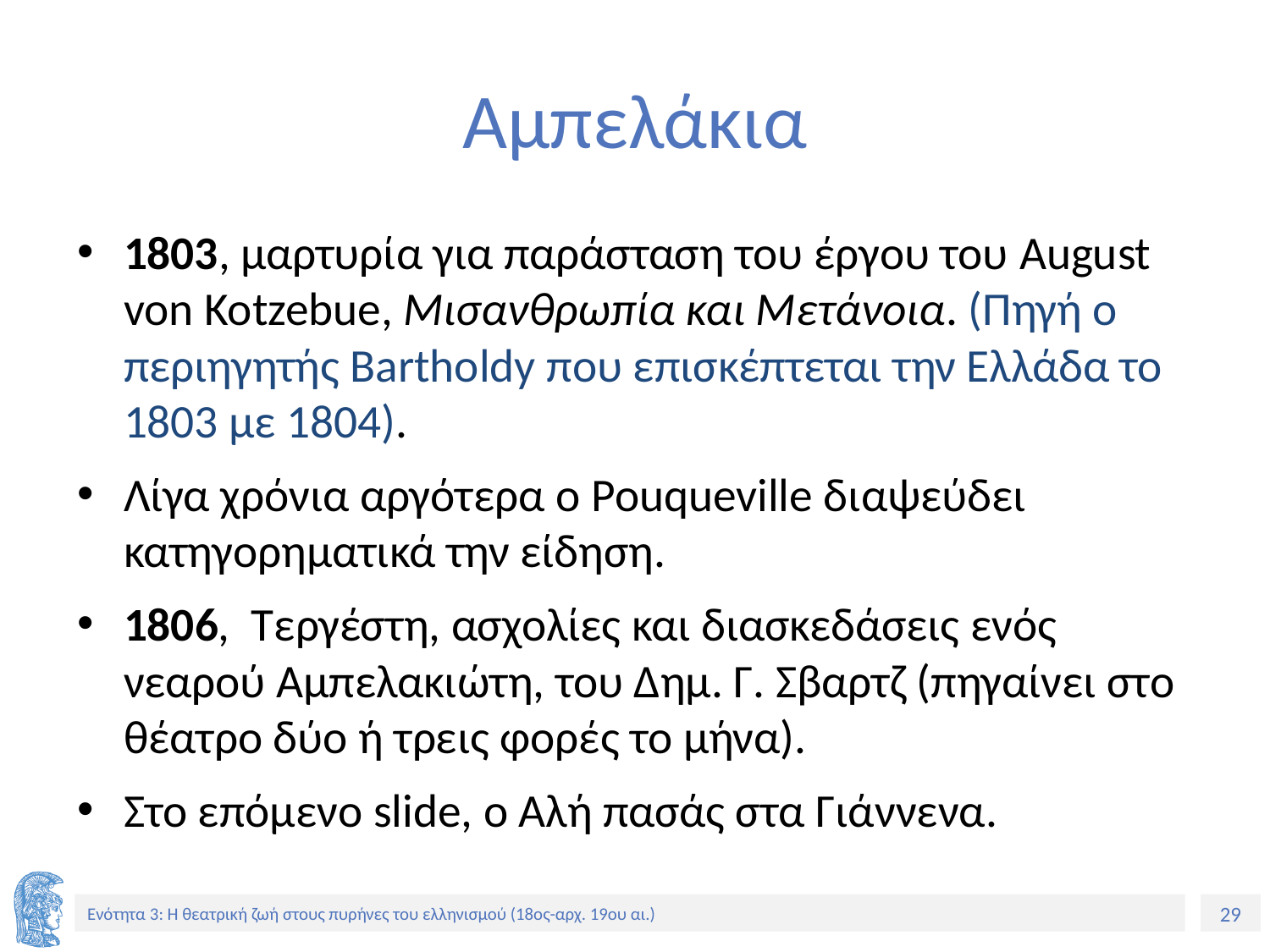

# Αμπελάκια
1803, μαρτυρία για παράσταση του έργου του August von Kotzebue, Μισανθρωπία και Μετάνοια. (Πηγή ο περιηγητής Bartholdy που επισκέπτεται την Ελλάδα το 1803 με 1804).
Λίγα χρόνια αργότερα ο Pouqueville διαψεύδει κατηγορηματικά την είδηση.
1806,  Τεργέστη, ασχολίες και διασκεδάσεις ενός νεαρού Αμπελακιώτη, του Δημ. Γ. Σβαρτζ (πηγαίνει στο θέατρο δύο ή τρεις φορές το μήνα).
Στο επόμενο slide, ο Αλή πασάς στα Γιάννενα.